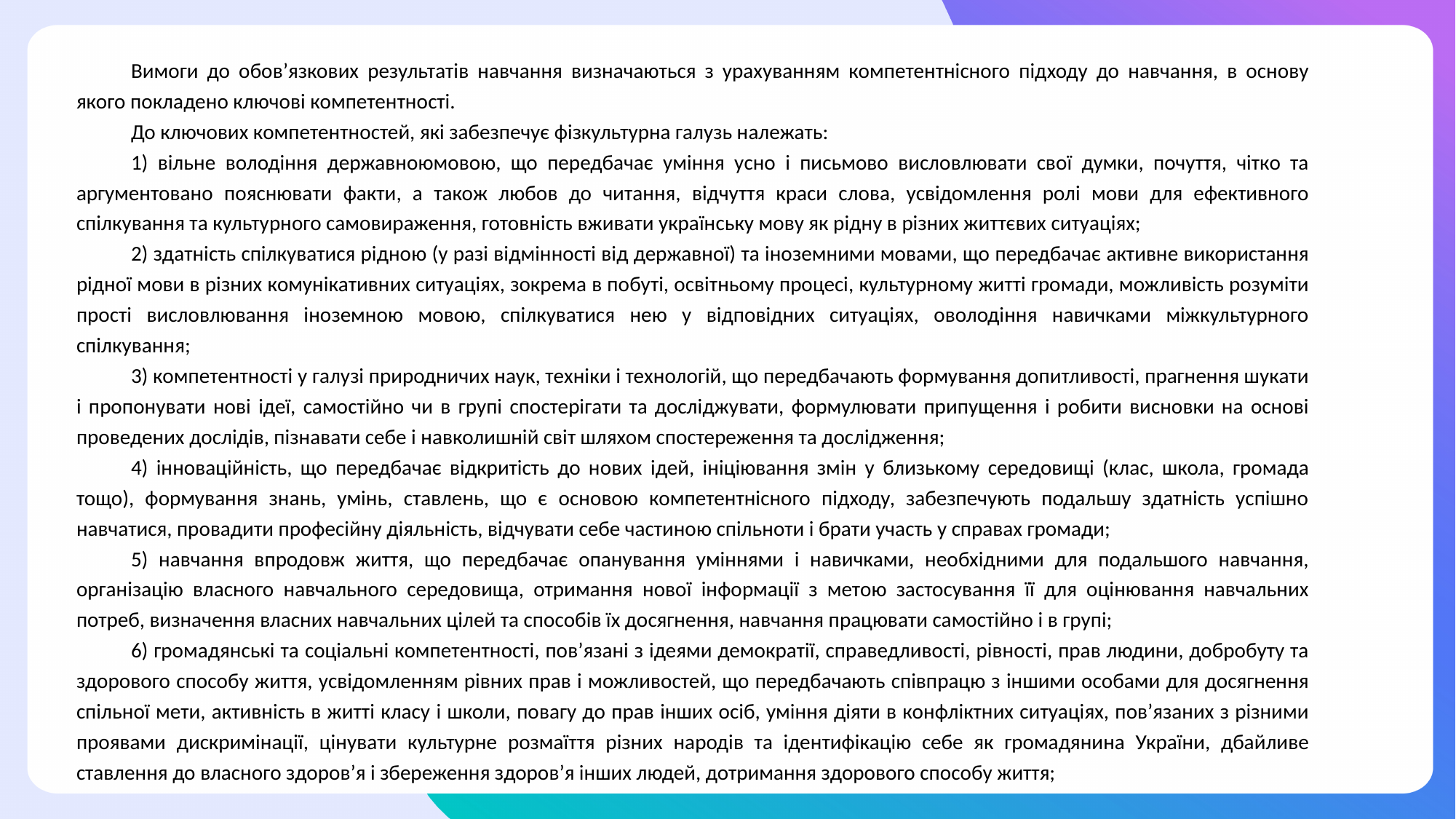

Вимоги до обов’язкових результатів навчання визначаються з урахуванням компетентнісного підходу до навчання, в основу якого покладено ключові компетентності.
До ключових компетентностей, які забезпечує фізкультурна галузь належать:
1) вільне володіння державноюмовою, що передбачає уміння усно і письмово висловлювати свої думки, почуття, чітко та аргументовано пояснювати факти, а також любов до читання, відчуття краси слова, усвідомлення ролі мови для ефективного спілкування та культурного самовираження, готовність вживати українську мову як рідну в різних життєвих ситуаціях;
2) здатність спілкуватися рідною (у разі відмінності від державної) та іноземними мовами, що передбачає активне використання рідної мови в різних комунікативних ситуаціях, зокрема в побуті, освітньому процесі, культурному житті громади, можливість розуміти прості висловлювання іноземною мовою, спілкуватися нею у відповідних ситуаціях, оволодіння навичками міжкультурного спілкування;
3) компетентності у галузі природничих наук, техніки і технологій, що передбачають формування допитливості, прагнення шукати і пропонувати нові ідеї, самостійно чи в групі спостерігати та досліджувати, формулювати припущення і робити висновки на основі проведених дослідів, пізнавати себе і навколишній світ шляхом спостереження та дослідження;
4) інноваційність, що передбачає відкритість до нових ідей, ініціювання змін у близькому середовищі (клас, школа, громада тощо), формування знань, умінь, ставлень, що є основою компетентнісного підходу, забезпечують подальшу здатність успішно навчатися, провадити професійну діяльність, відчувати себе частиною спільноти і брати участь у справах громади;
5) навчання впродовж життя, що передбачає опанування уміннями і навичками, необхідними для подальшого навчання, організацію власного навчального середовища, отримання нової інформації з метою застосування її для оцінювання навчальних потреб, визначення власних навчальних цілей та способів їх досягнення, навчання працювати самостійно і в групі;
6) громадянські та соціальні компетентності, пов’язані з ідеями демократії, справедливості, рівності, прав людини, добробуту та здорового способу життя, усвідомленням рівних прав і можливостей, що передбачають співпрацю з іншими особами для досягнення спільної мети, активність в житті класу і школи, повагу до прав інших осіб, уміння діяти в конфліктних ситуаціях, пов’язаних з різними проявами дискримінації, цінувати культурне розмаїття різних народів та ідентифікацію себе як громадянина України, дбайливе ставлення до власного здоров’я і збереження здоров’я інших людей, дотримання здорового способу життя;